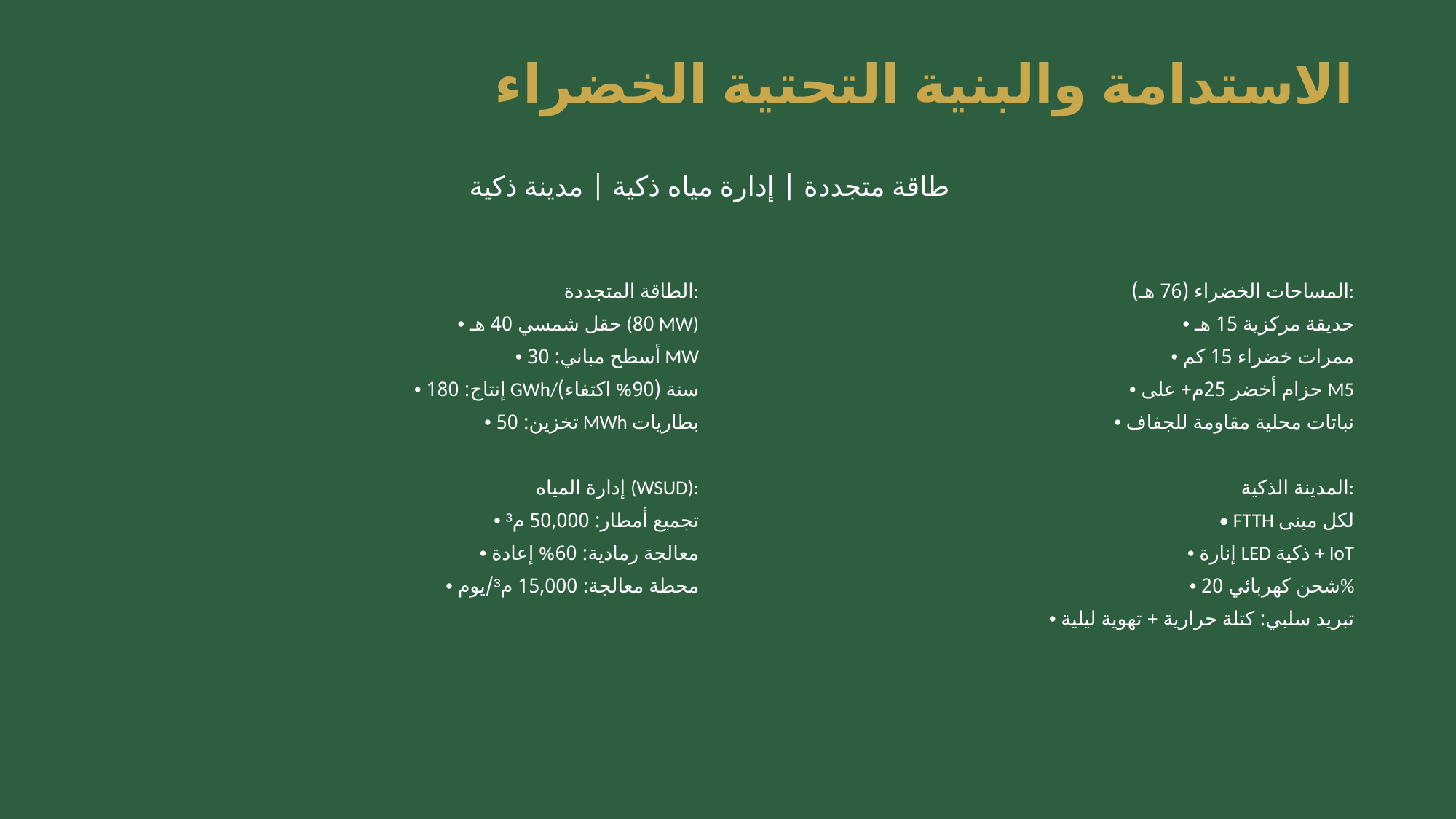

الاستدامة والبنية التحتية الخضراء
طاقة متجددة | إدارة مياه ذكية | مدينة ذكية
الطاقة المتجددة:
• حقل شمسي 40 هـ (80 MW)
• أسطح مباني: 30 MW
• إنتاج: 180 GWh/سنة (90% اكتفاء)
• تخزين: 50 MWh بطاريات

إدارة المياه (WSUD):
• تجميع أمطار: 50,000 م³
• معالجة رمادية: 60% إعادة
• محطة معالجة: 15,000 م³/يوم
المساحات الخضراء (76 هـ):
• حديقة مركزية 15 هـ
• ممرات خضراء 15 كم
• حزام أخضر 25م+ على M5
• نباتات محلية مقاومة للجفاف

المدينة الذكية:
• FTTH لكل مبنى
• إنارة LED ذكية + IoT
• شحن كهربائي 20%
• تبريد سلبي: كتلة حرارية + تهوية ليلية